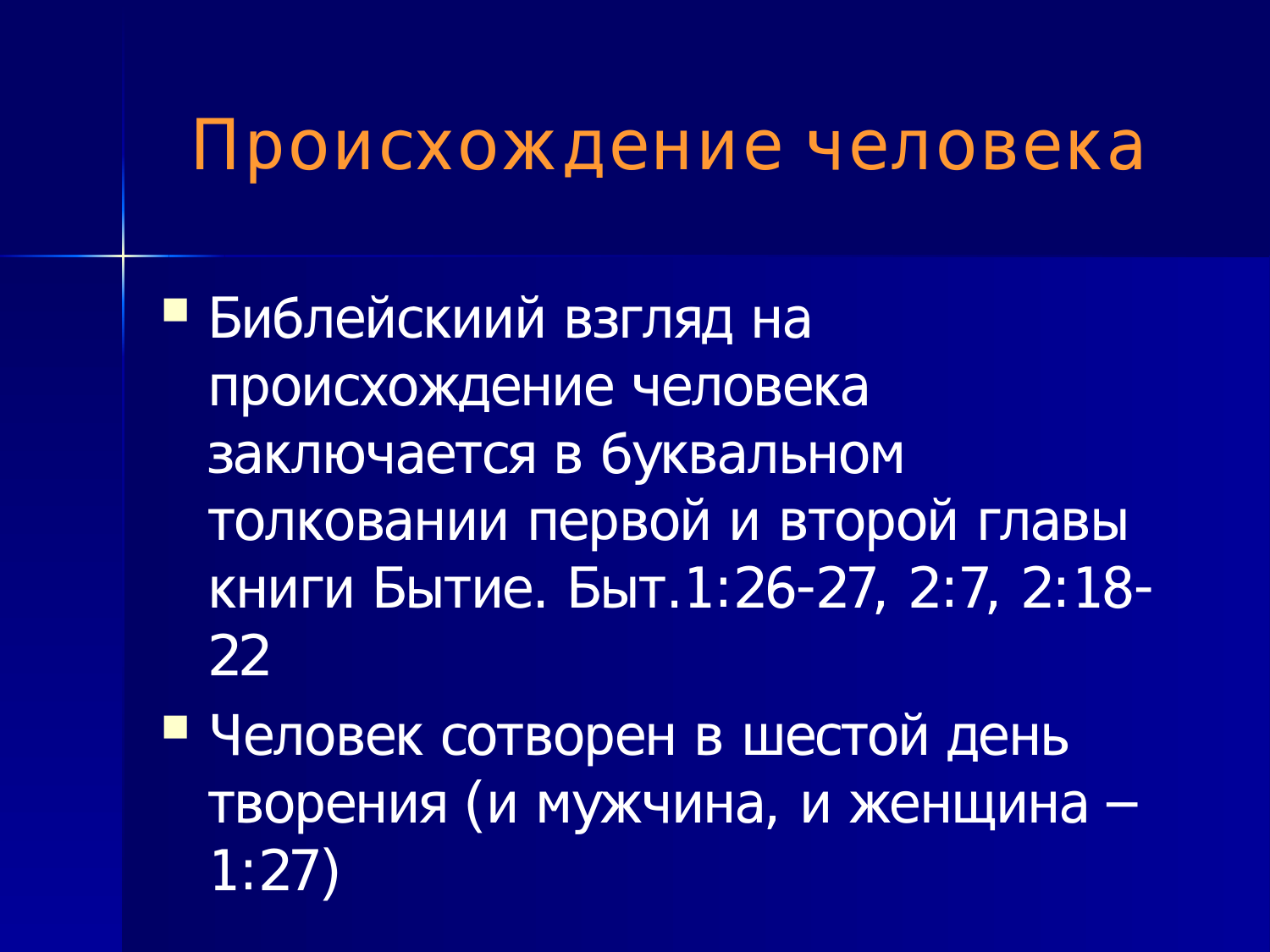

# Происхождение человека
Библейскиий взгляд на происхождение человека заключается в буквальном толковании первой и второй главы книги Бытие. Быт.1:26-27, 2:7, 2:18-22
Человек сотворен в шестой день творения (и мужчина, и женщина – 1:27)